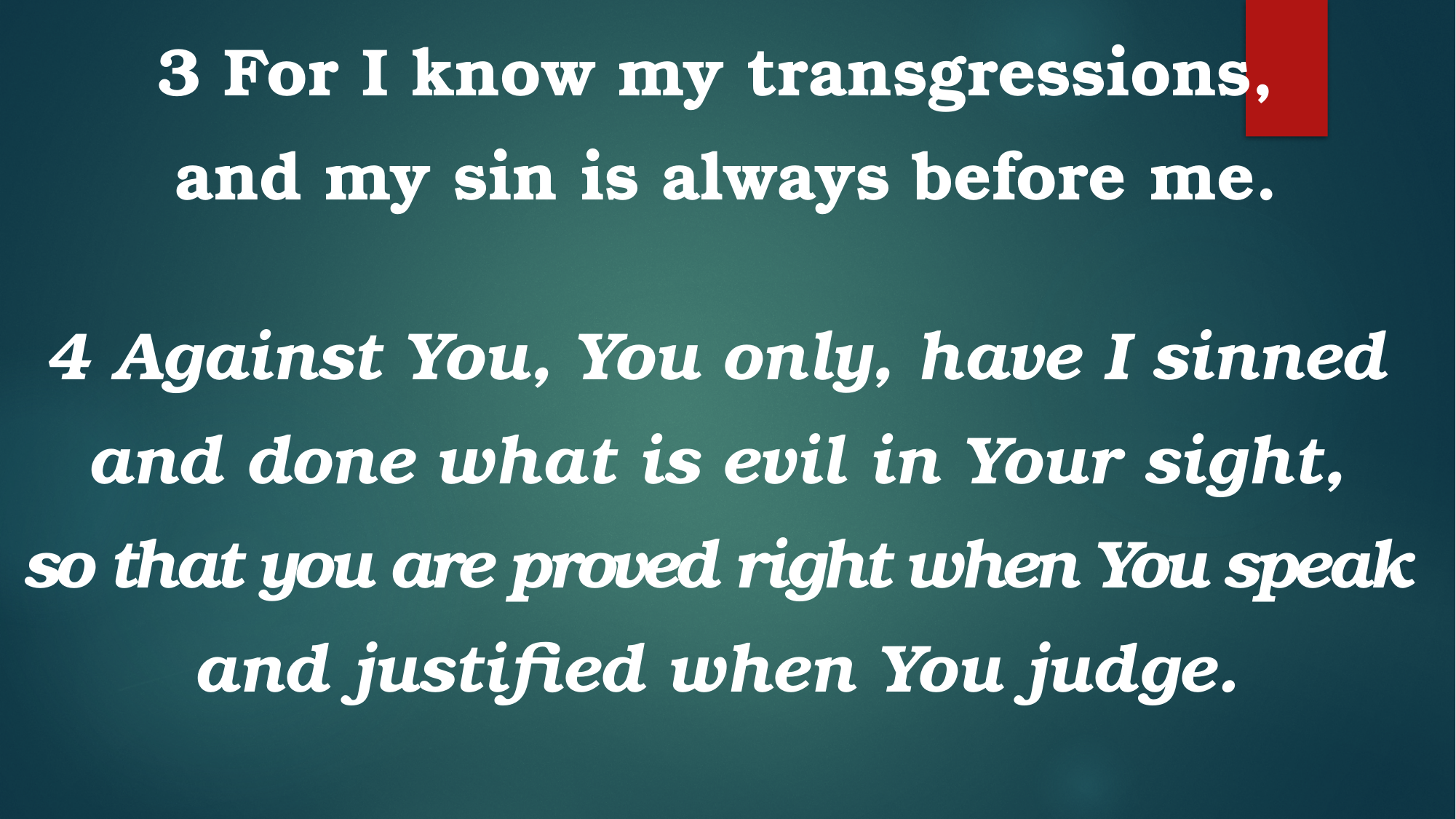

3 For I know my transgressions,
 and my sin is always before me.

4 Against You, You only, have I sinned
and done what is evil in Your sight,
so that you are proved right when You speak
and justified when You judge.